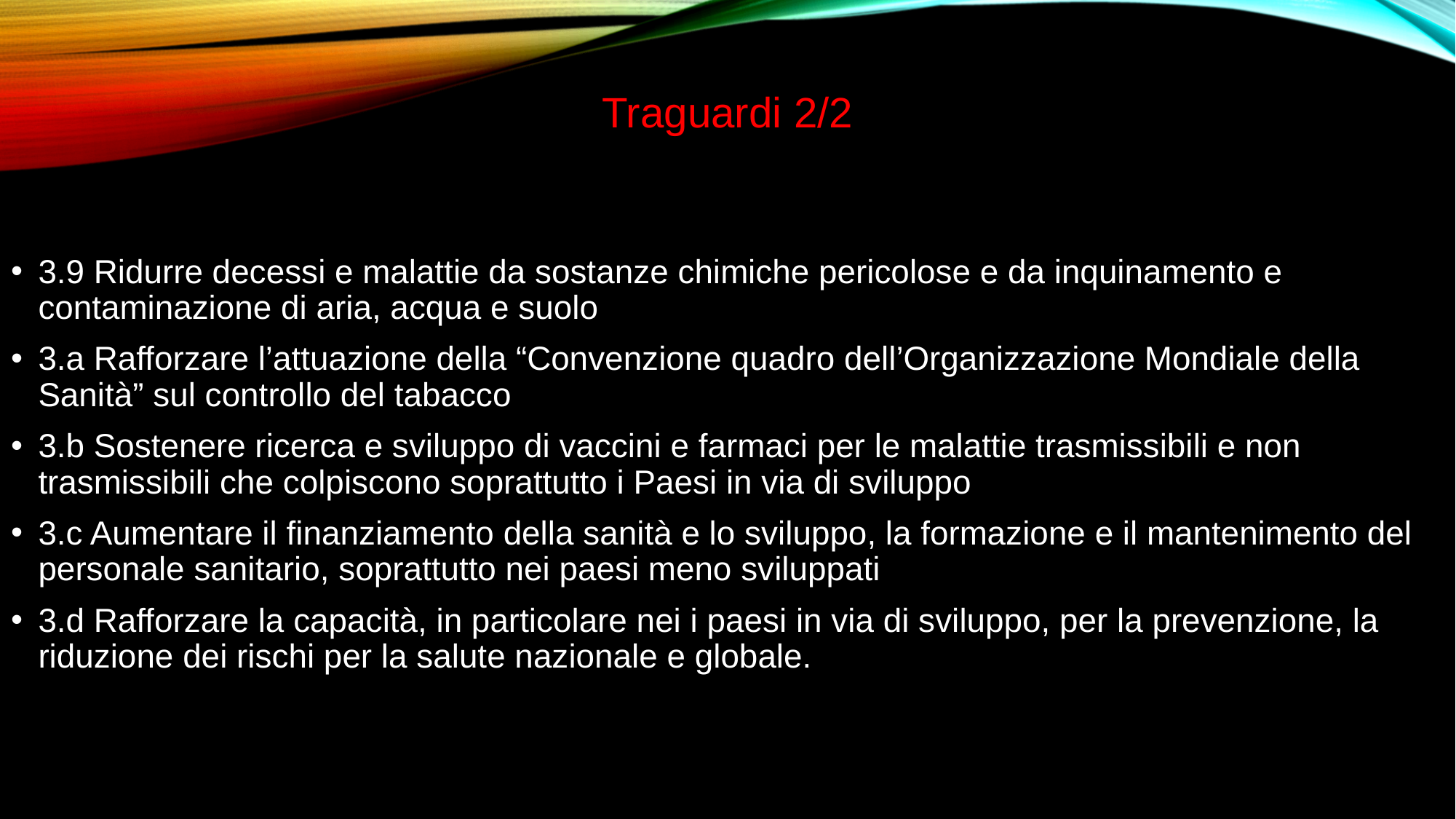

Traguardi 2/2

3.9 Ridurre decessi e malattie da sostanze chimiche pericolose e da inquinamento e contaminazione di aria, acqua e suolo
3.a Rafforzare l’attuazione della “Convenzione quadro dell’Organizzazione Mondiale della Sanità” sul controllo del tabacco
3.b Sostenere ricerca e sviluppo di vaccini e farmaci per le malattie trasmissibili e non trasmissibili che colpiscono soprattutto i Paesi in via di sviluppo
3.c Aumentare il finanziamento della sanità e lo sviluppo, la formazione e il mantenimento del personale sanitario, soprattutto nei paesi meno sviluppati
3.d Rafforzare la capacità, in particolare nei i paesi in via di sviluppo, per la prevenzione, la riduzione dei rischi per la salute nazionale e globale.